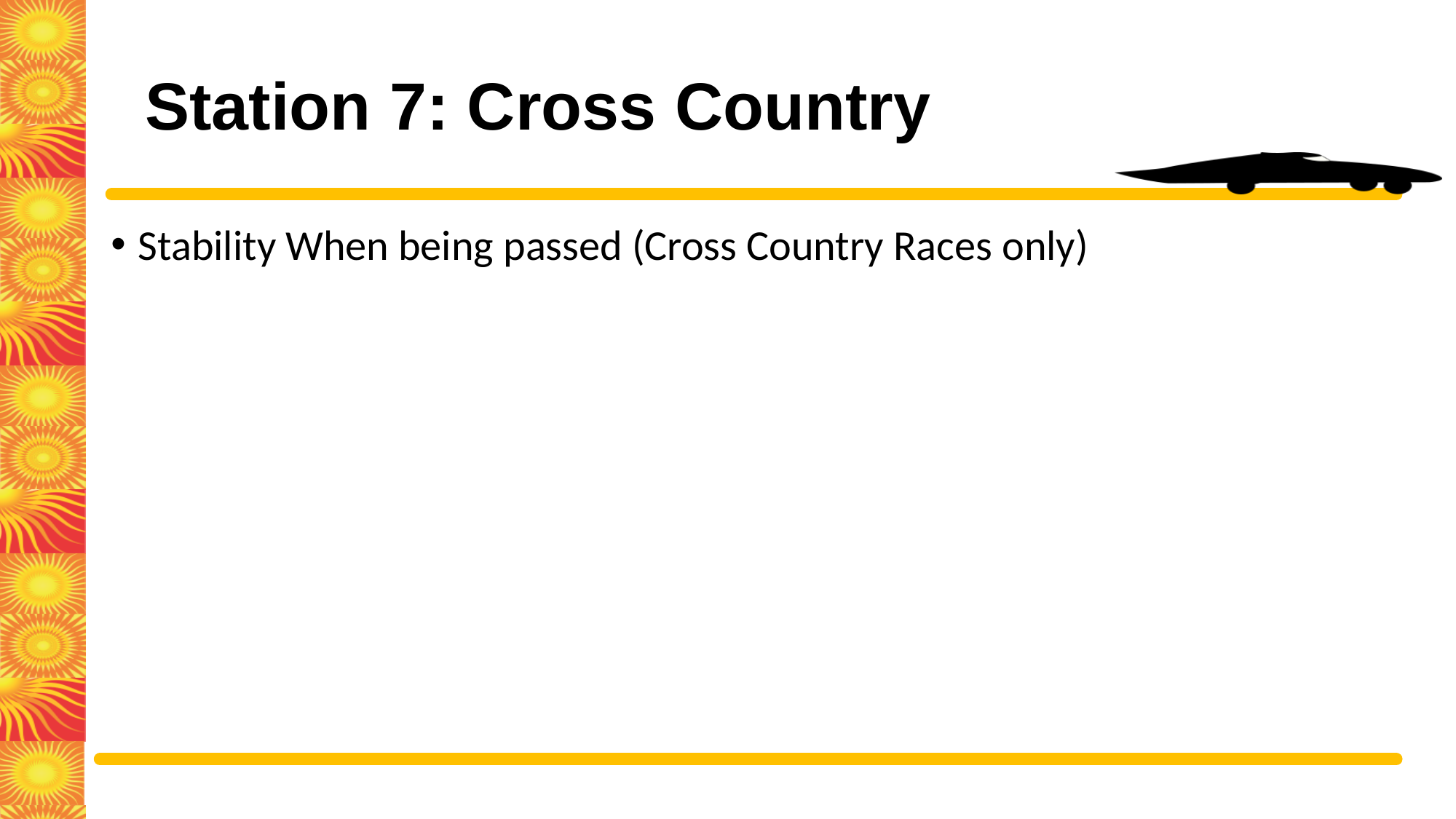

# Station 7: Cross Country
Stability When being passed (Cross Country Races only)